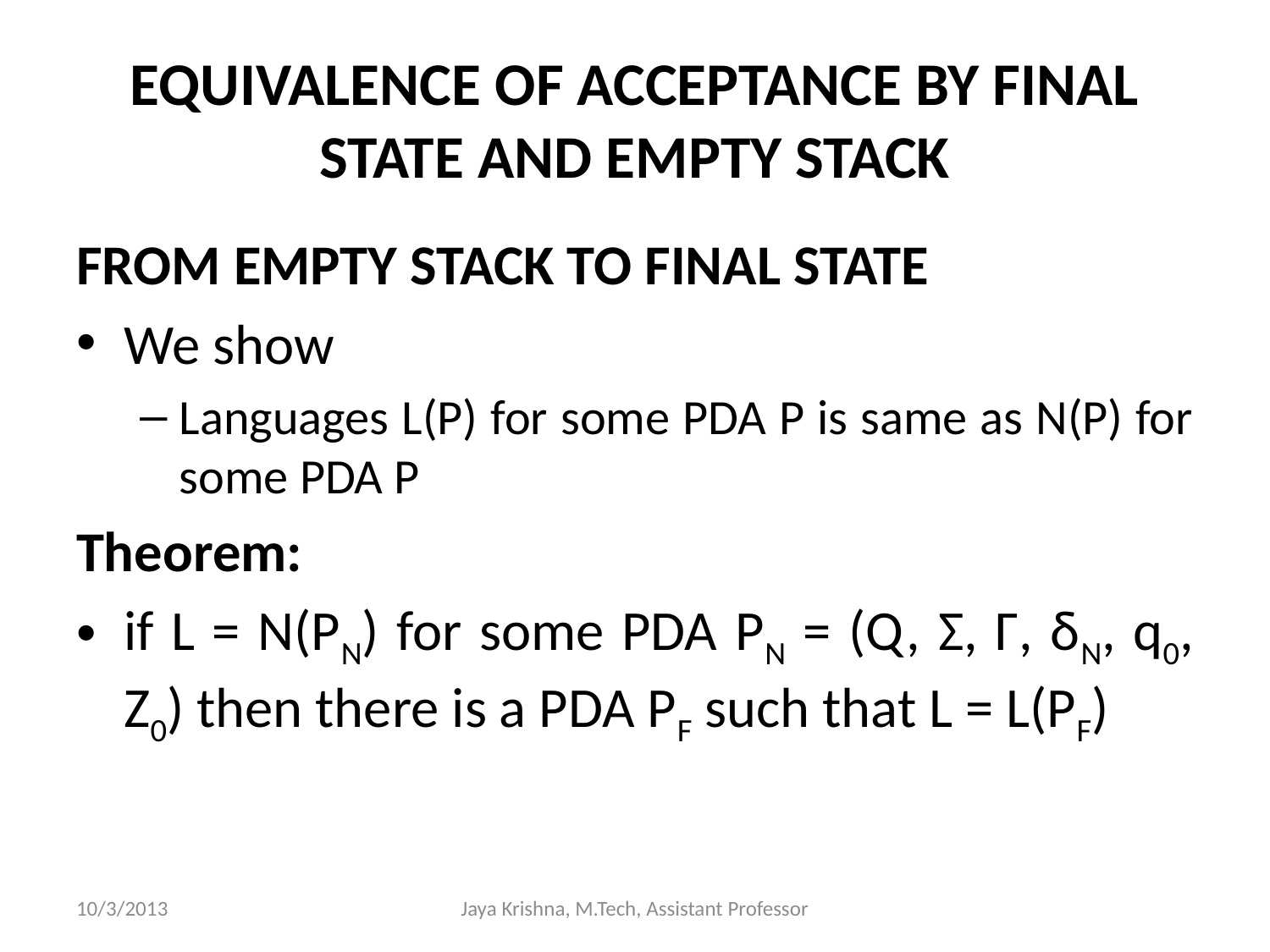

# EQUIVALENCE OF ACCEPTANCE BY FINAL STATE AND EMPTY STACK
FROM EMPTY STACK TO FINAL STATE
We show
Languages L(P) for some PDA P is same as N(P) for some PDA P
Theorem:
if L = N(PN) for some PDA PN = (Q, Σ, Γ, δN, q0, Z0) then there is a PDA PF such that L = L(PF)

10/3/2013
Jaya Krishna, M.Tech, Assistant Professor